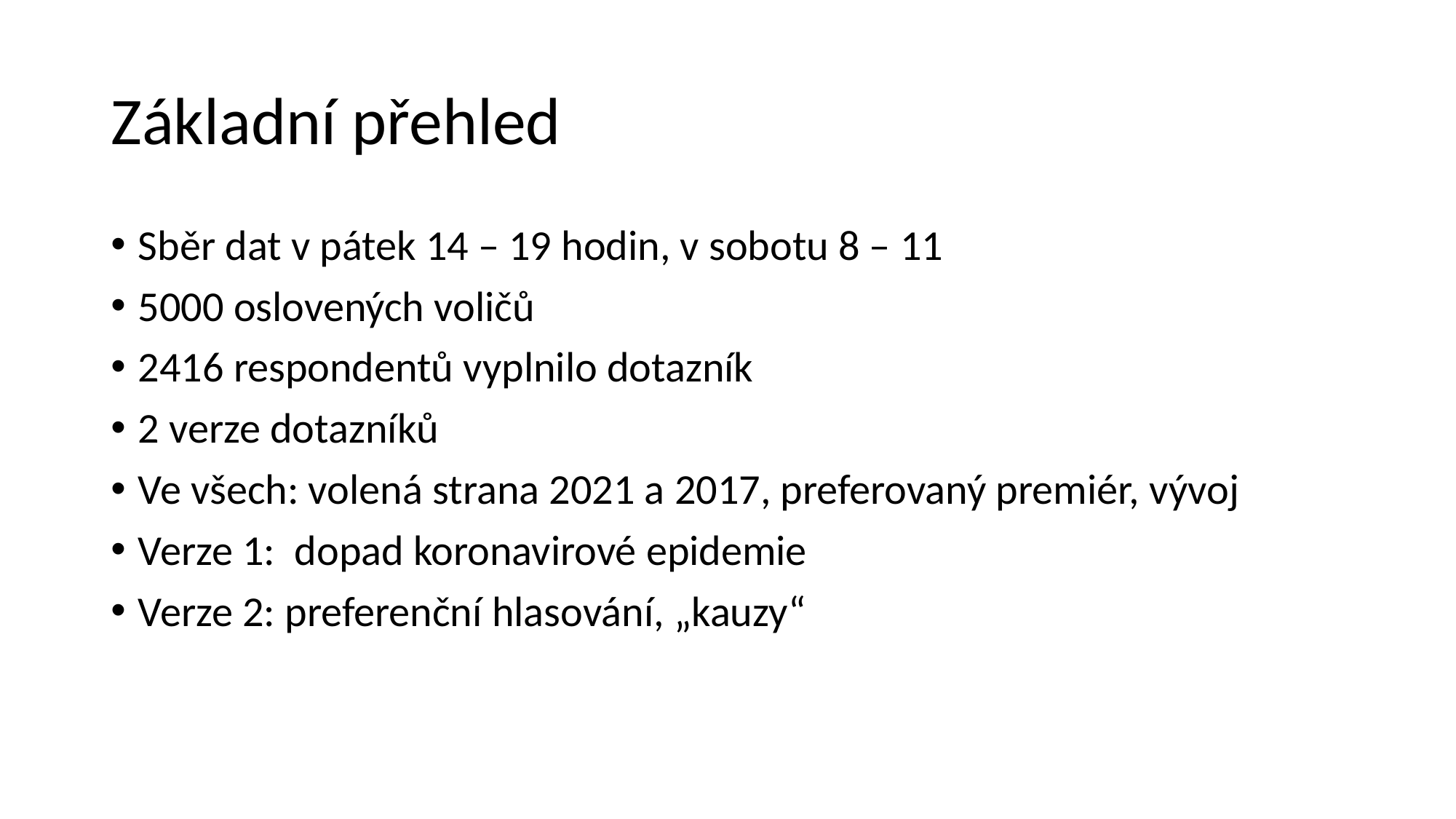

# Základní přehled
Sběr dat v pátek 14 – 19 hodin, v sobotu 8 – 11
5000 oslovených voličů
2416 respondentů vyplnilo dotazník
2 verze dotazníků
Ve všech: volená strana 2021 a 2017, preferovaný premiér, vývoj
Verze 1:  dopad koronavirové epidemie
Verze 2: preferenční hlasování, „kauzy“